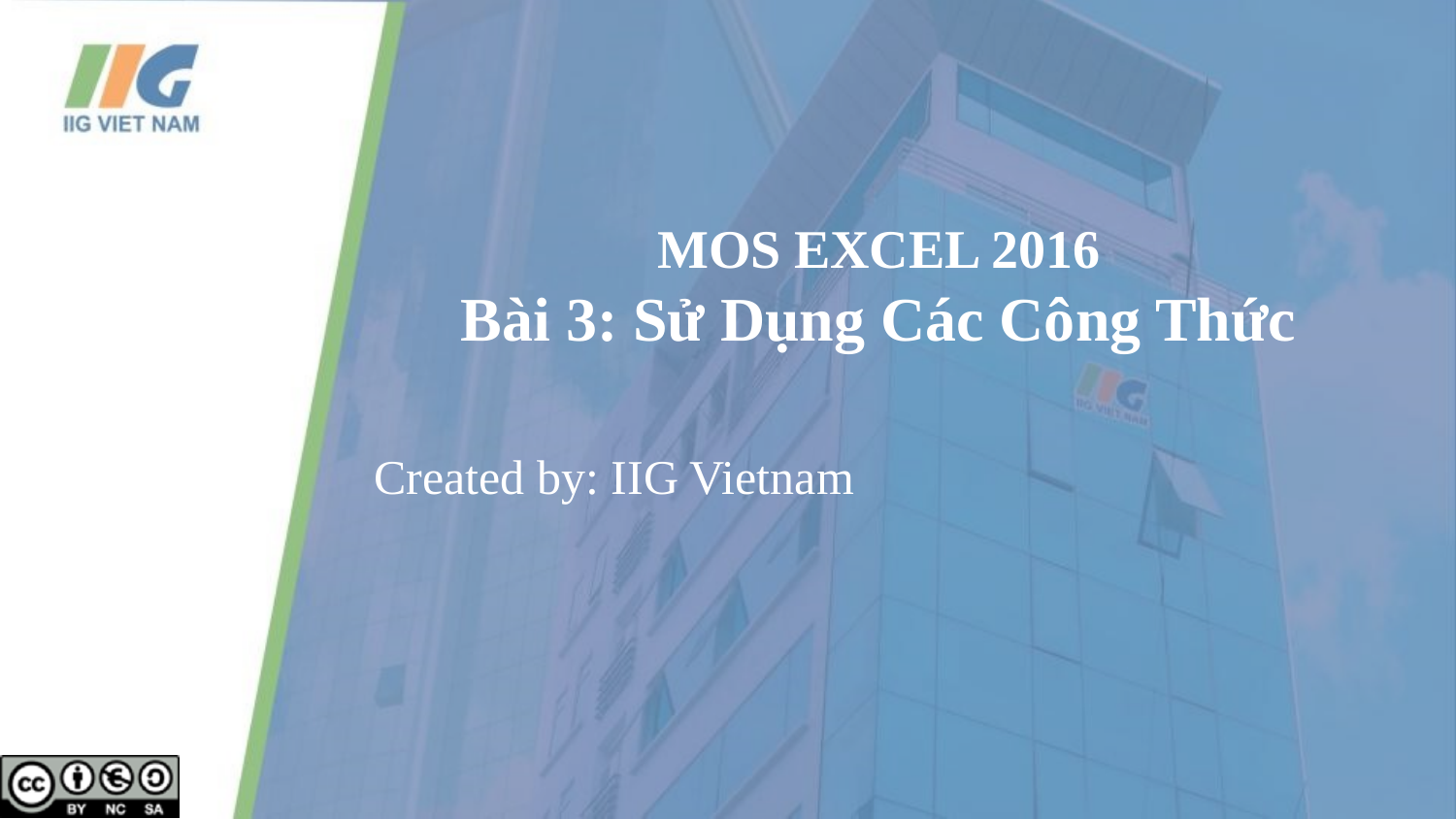

# MOS EXCEL 2016 Bài 3: Sử Dụng Các Công Thức
Created by: IIG Vietnam